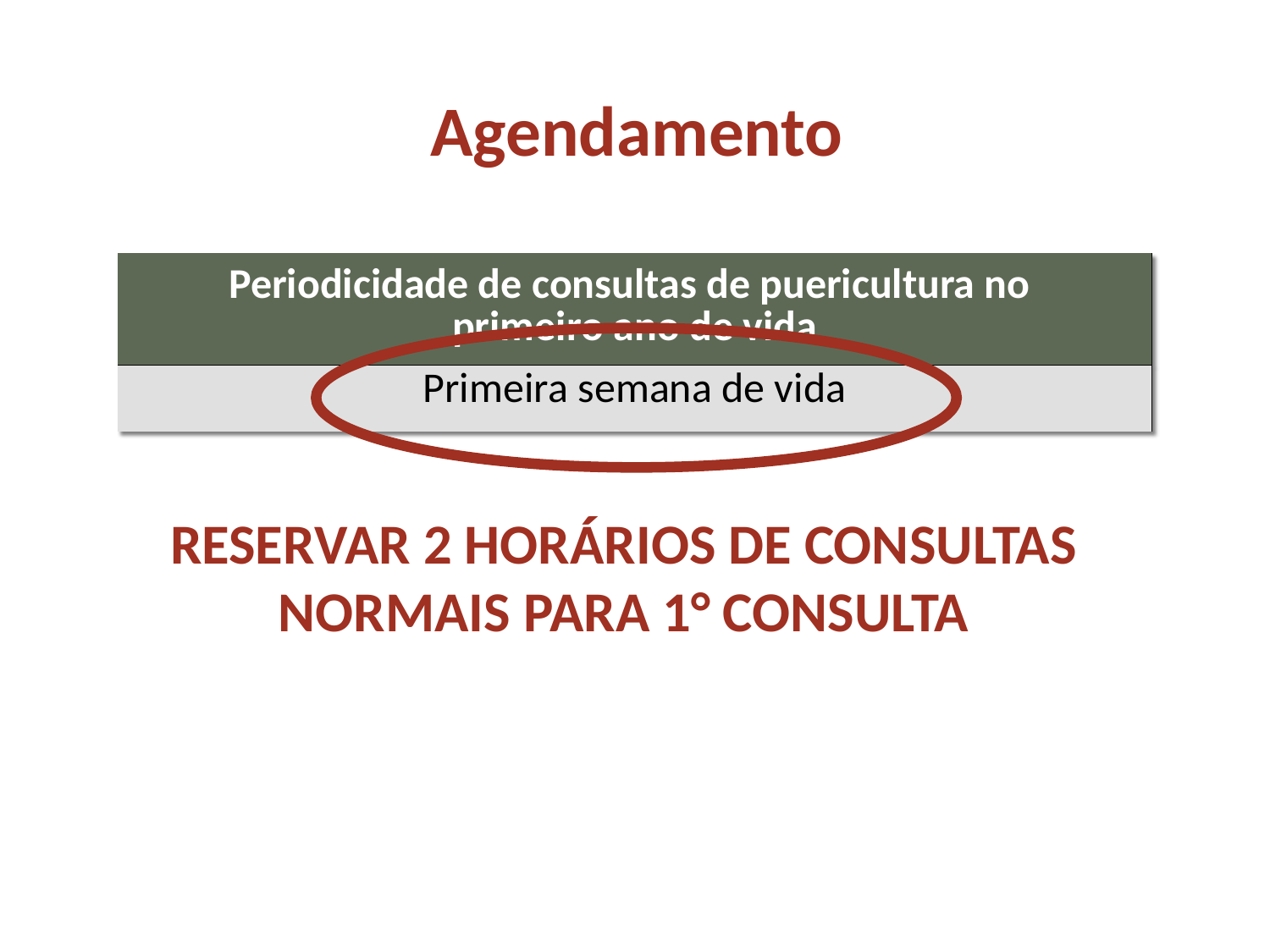

Agendamento
| Periodicidade de consultas de puericultura no primeiro ano de vida |
| --- |
| Primeira semana de vida |

RESERVAR 2 HORÁRIOS DE CONSULTAS NORMAIS PARA 1° CONSULTA